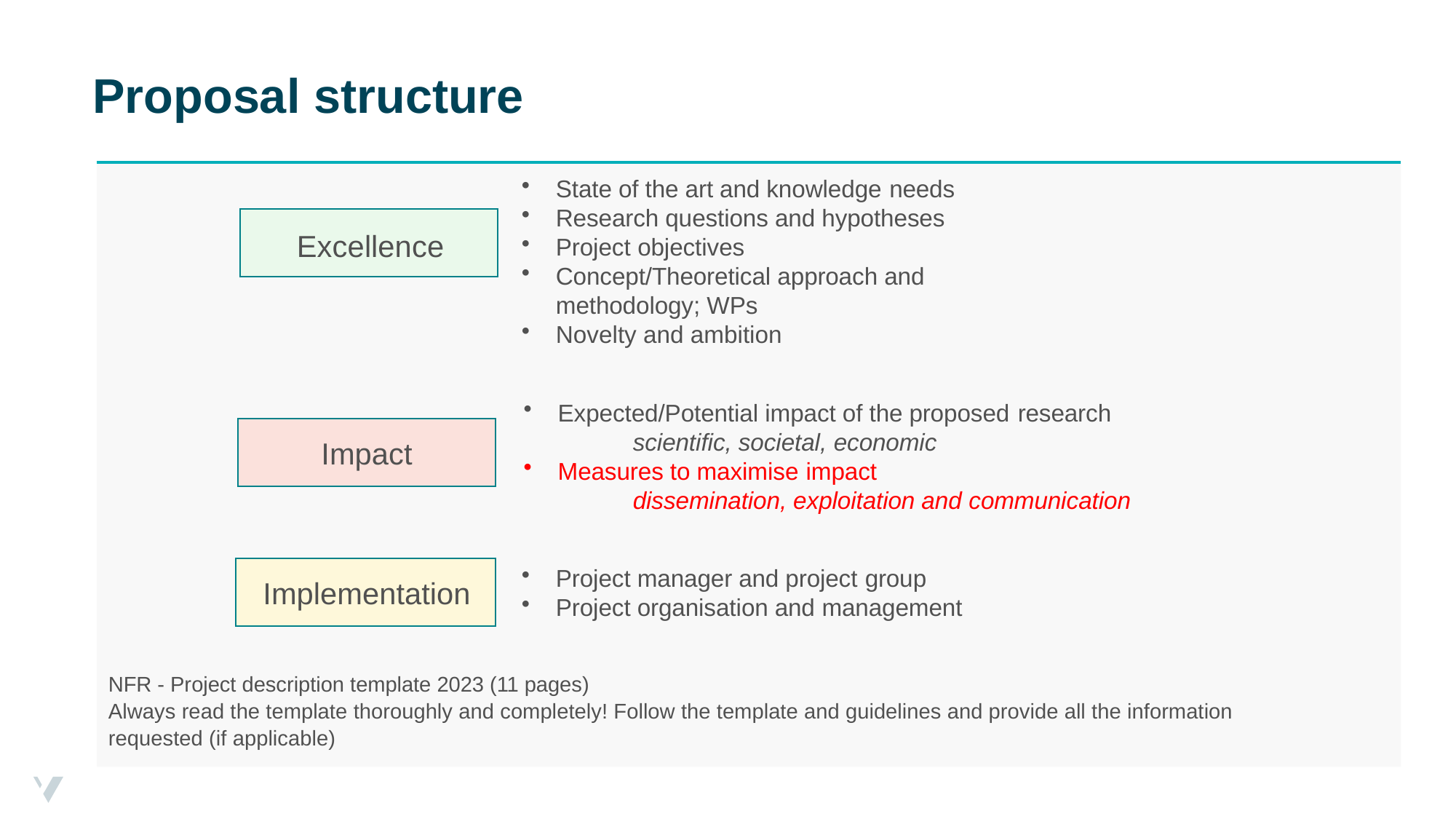

# Proposal structure
State of the art and knowledge needs
Research questions and hypotheses
Project objectives
Concept/Theoretical approach and methodology; WPs
Novelty and ambition

Excellence
Expected/Potential impact of the proposed research
scientific, societal, economic
Measures to maximise impact
dissemination, exploitation and communication

Impact

Project manager and project group
Project organisation and management
Implementation
NFR - Project description template 2023 (11 pages)
Always read the template thoroughly and completely! Follow the template and guidelines and provide all the information
requested (if applicable)